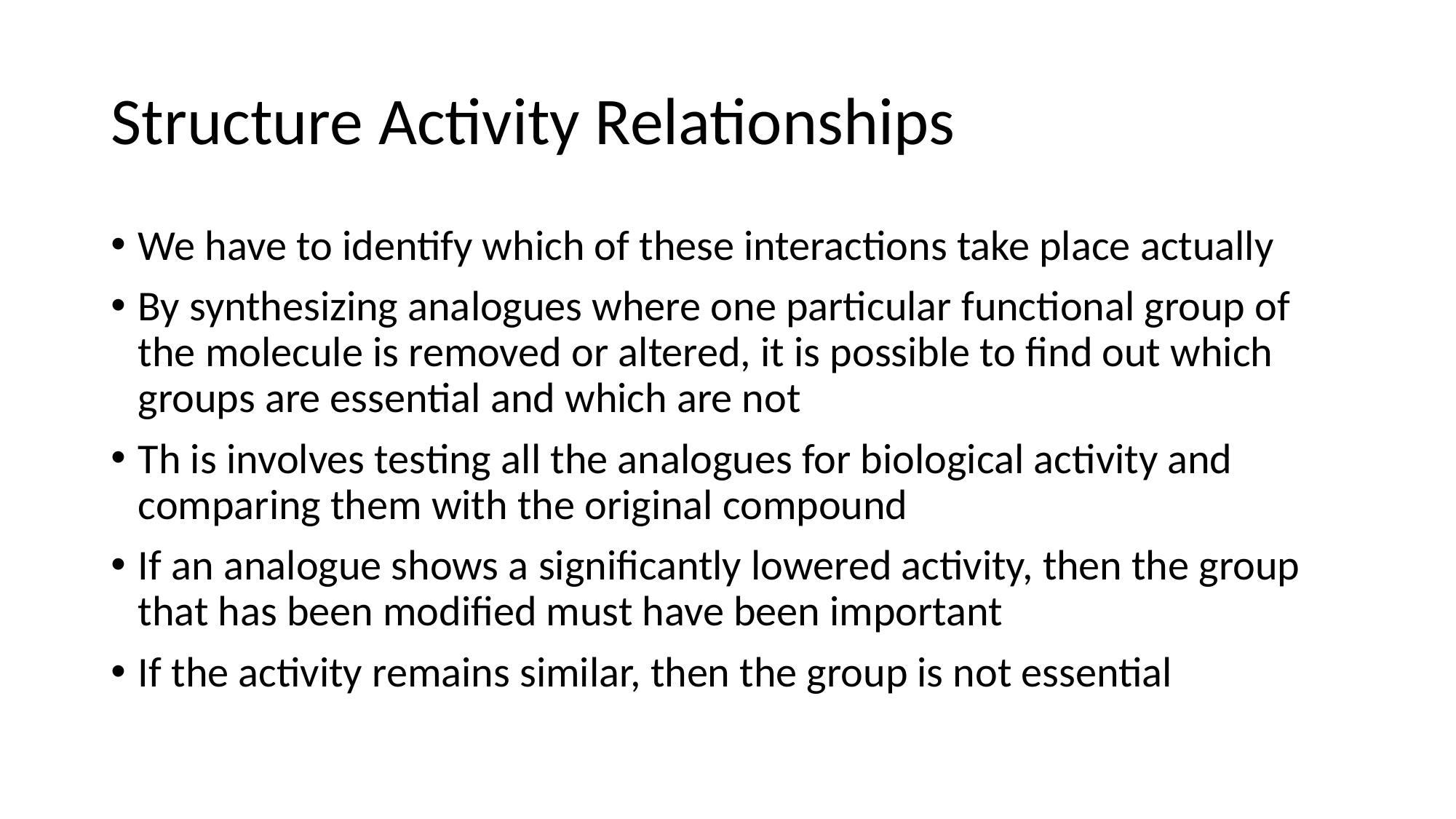

# Structure Activity Relationships
We have to identify which of these interactions take place actually
By synthesizing analogues where one particular functional group of the molecule is removed or altered, it is possible to find out which groups are essential and which are not
Th is involves testing all the analogues for biological activity and comparing them with the original compound
If an analogue shows a significantly lowered activity, then the group that has been modified must have been important
If the activity remains similar, then the group is not essential